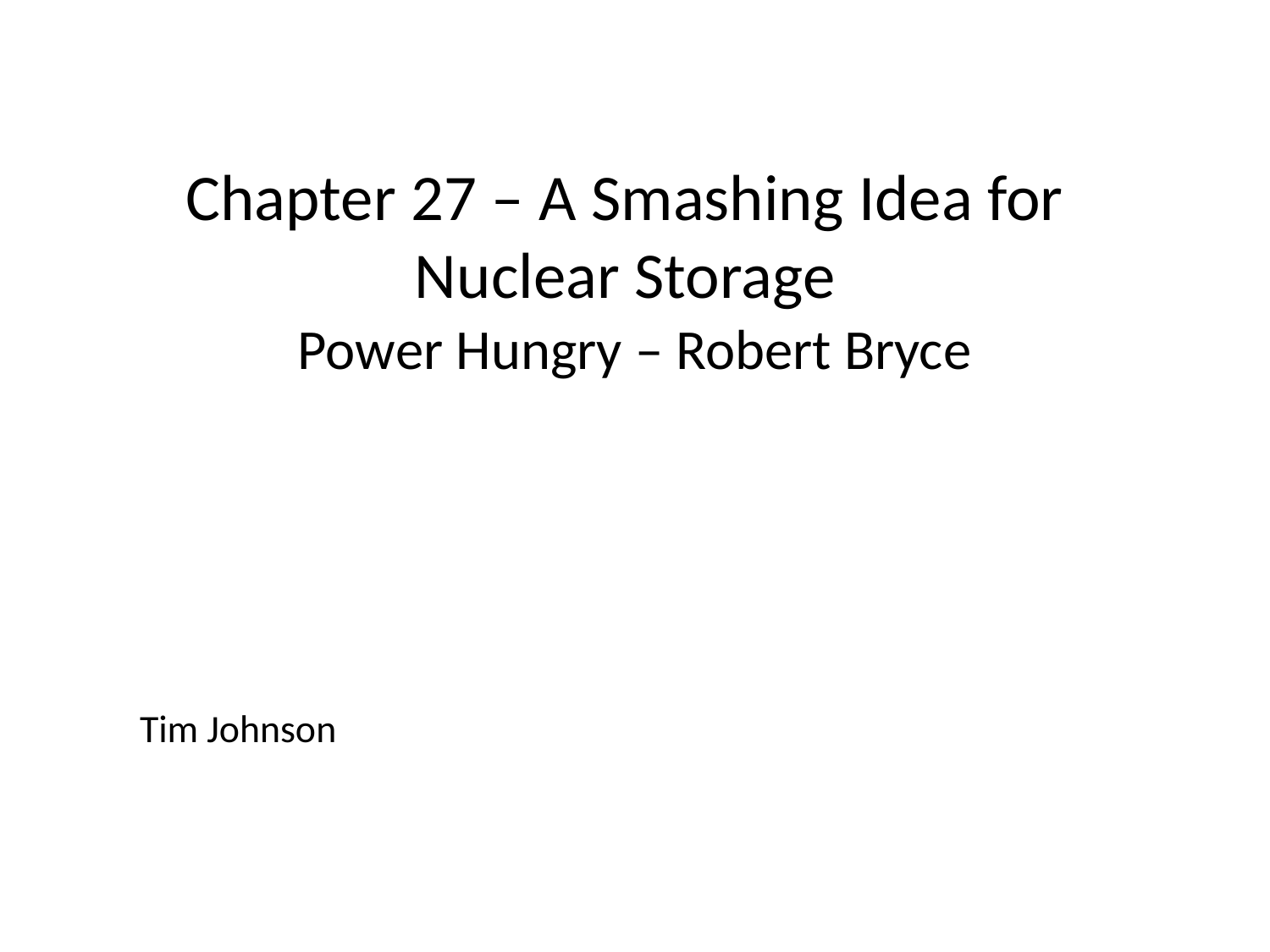

# Chapter 27 – A Smashing Idea for Nuclear Storage
Power Hungry – Robert Bryce
Tim Johnson